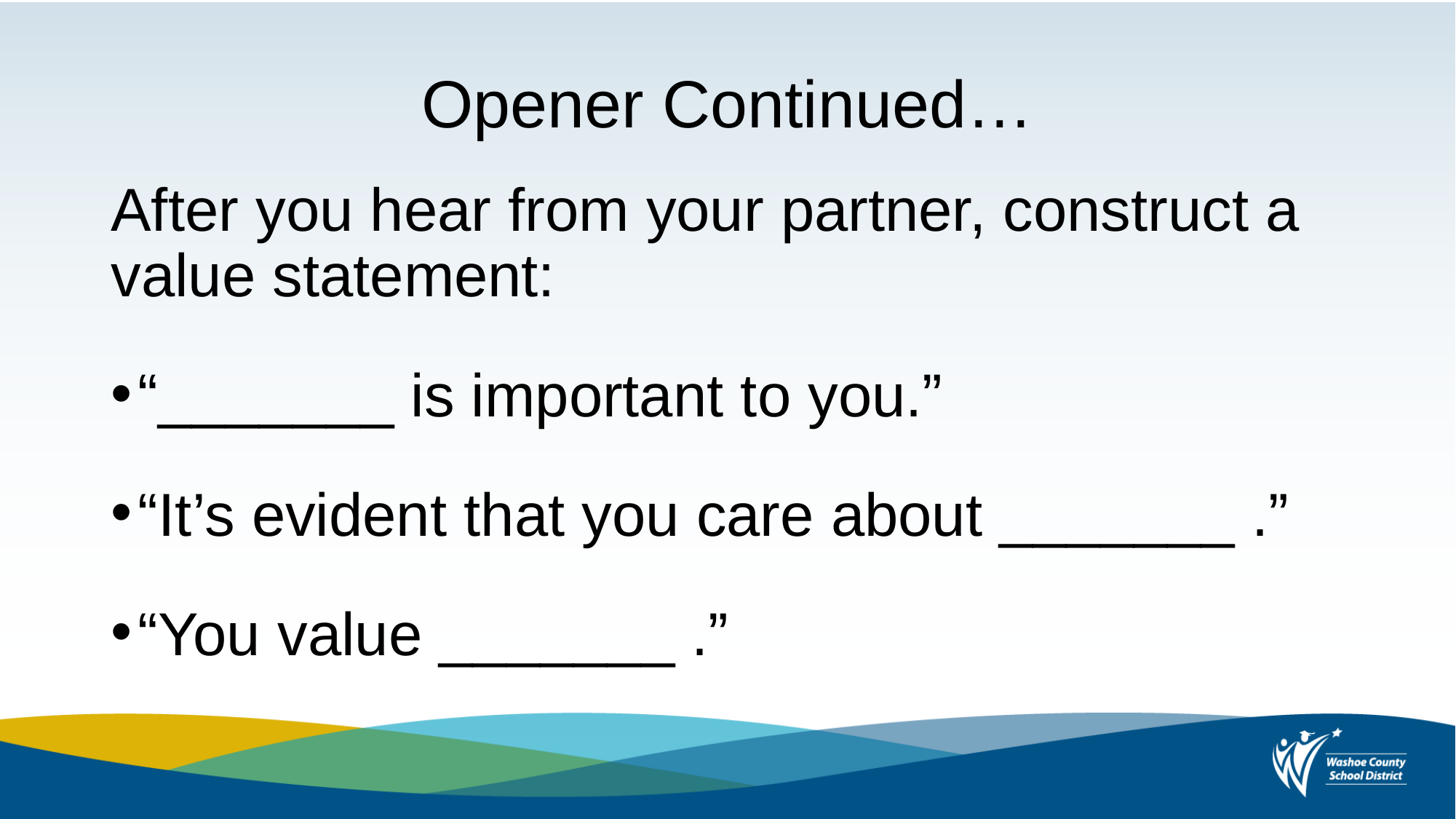

# Opener Continued…
After you hear from your partner, construct a value statement:

“_______ is important to you.”​

“It’s evident that you care about _______ .”​

“You value _______ .”